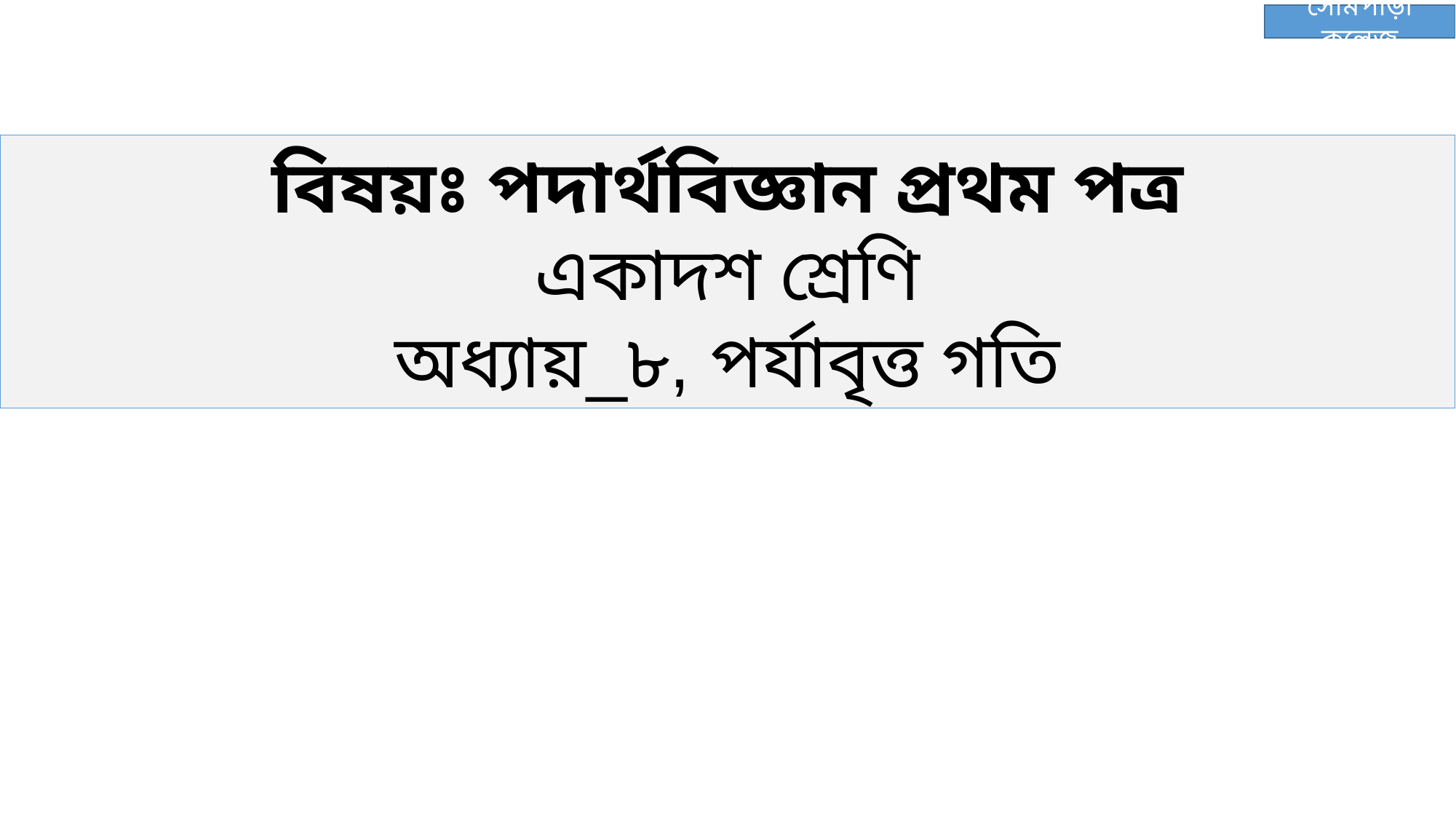

সোমপাড়া কলেজ
বিষয়ঃ পদার্থবিজ্ঞান প্রথম পত্র
একাদশ শ্রেণি
অধ্যায়_৮, পর্যাবৃত্ত গতি